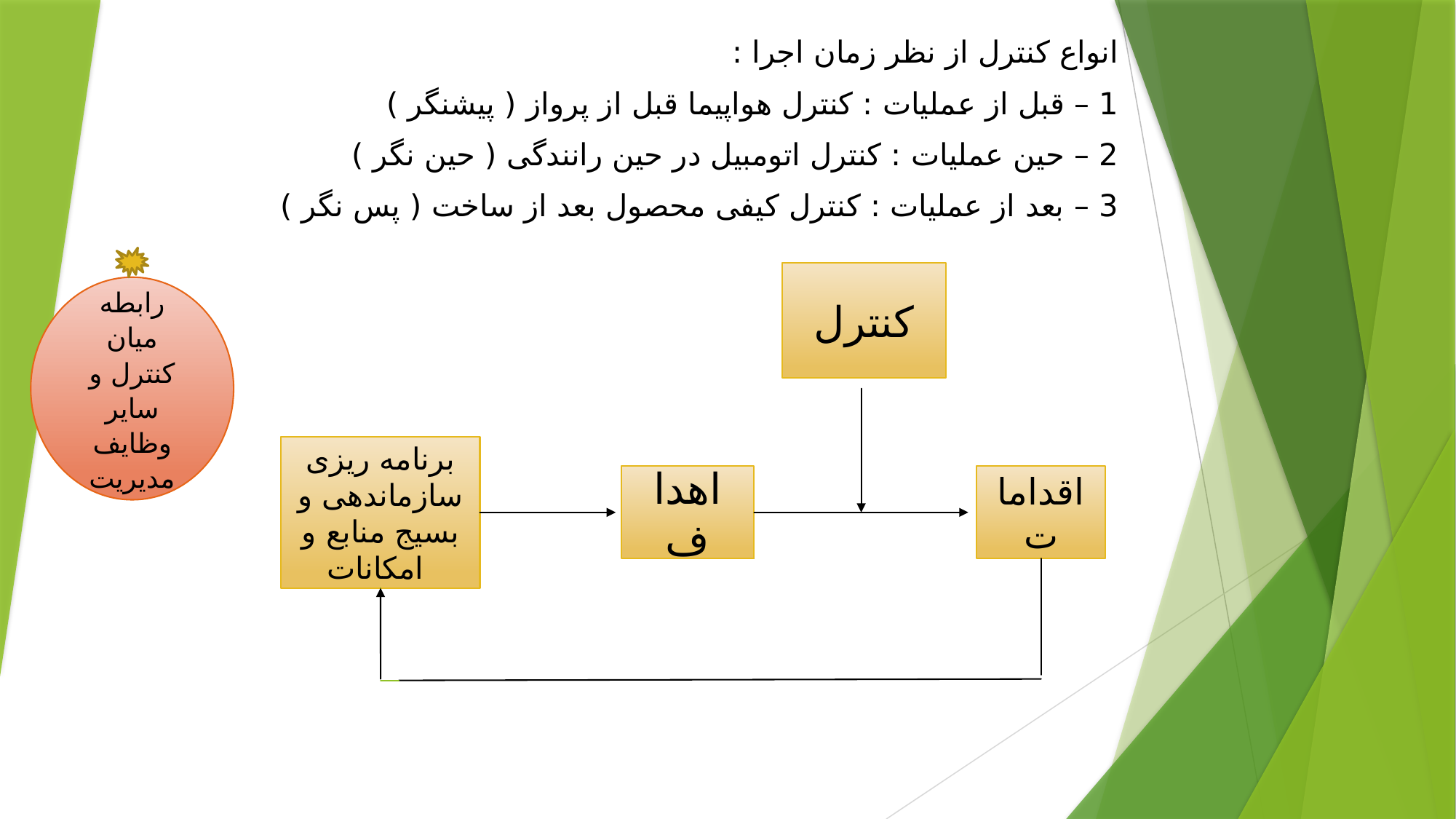

انواع کنترل از نظر زمان اجرا :
1 – قبل از عملیات : کنترل هواپیما قبل از پرواز ( پیشنگر )
2 – حین عملیات : کنترل اتومبیل در حین رانندگی ( حین نگر )
3 – بعد از عملیات : کنترل کیفی محصول بعد از ساخت ( پس نگر )

کنترل
رابطه میان کنترل و سایر وظایف مدیریت
برنامه ریزی سازماندهی و بسیج منابع و امکانات
اهداف
اقدامات